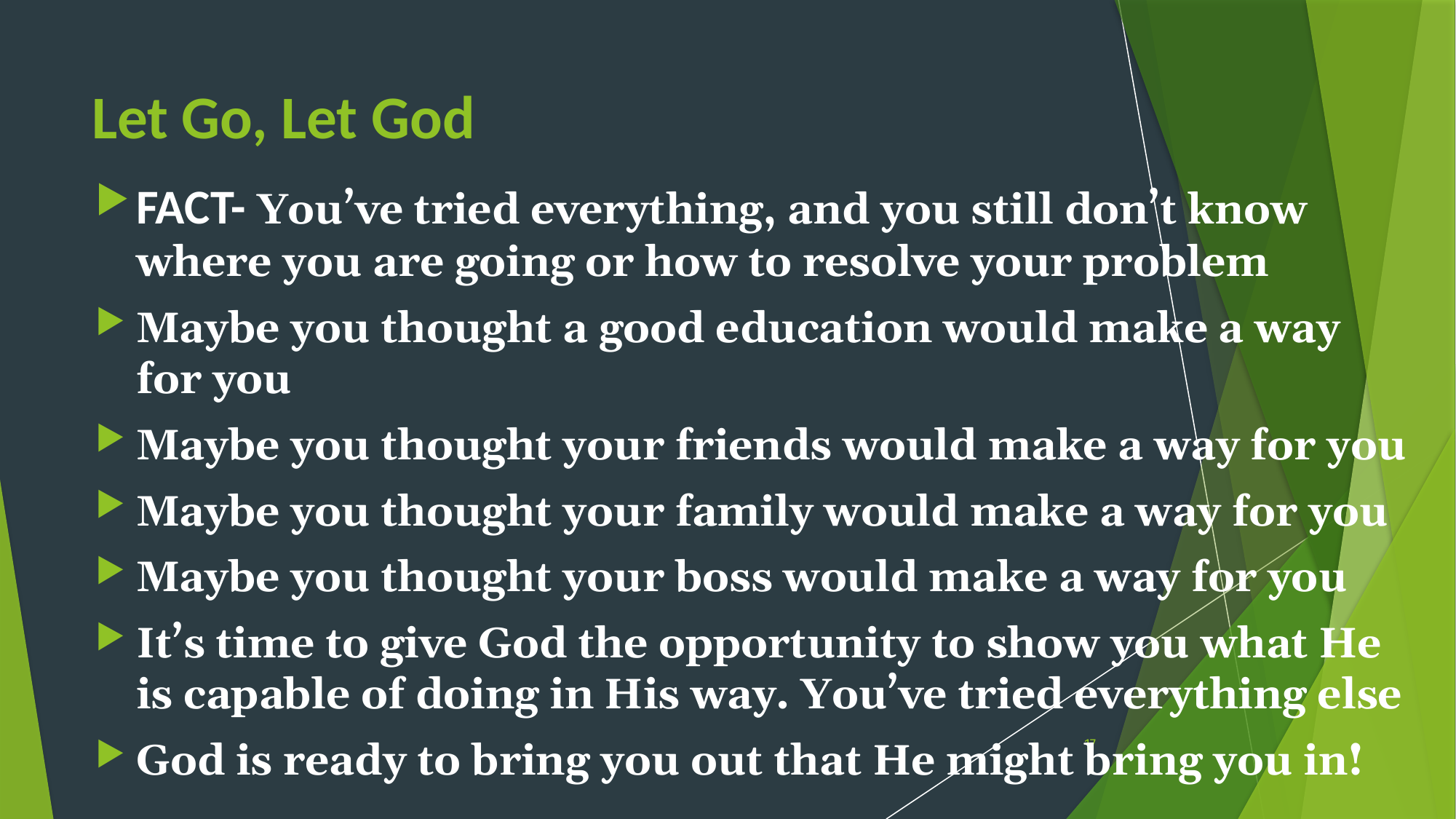

# Let Go, Let God
FACT- You’ve tried everything, and you still don’t know where you are going or how to resolve your problem
Maybe you thought a good education would make a way
for you
Maybe you thought your friends would make a way for you
Maybe you thought your family would make a way for you
Maybe you thought your boss would make a way for you
It’s time to give God the opportunity to show you what He is capable of doing in His way. You’ve tried everything else
God is ready to bring you out that He might bring you in!
17